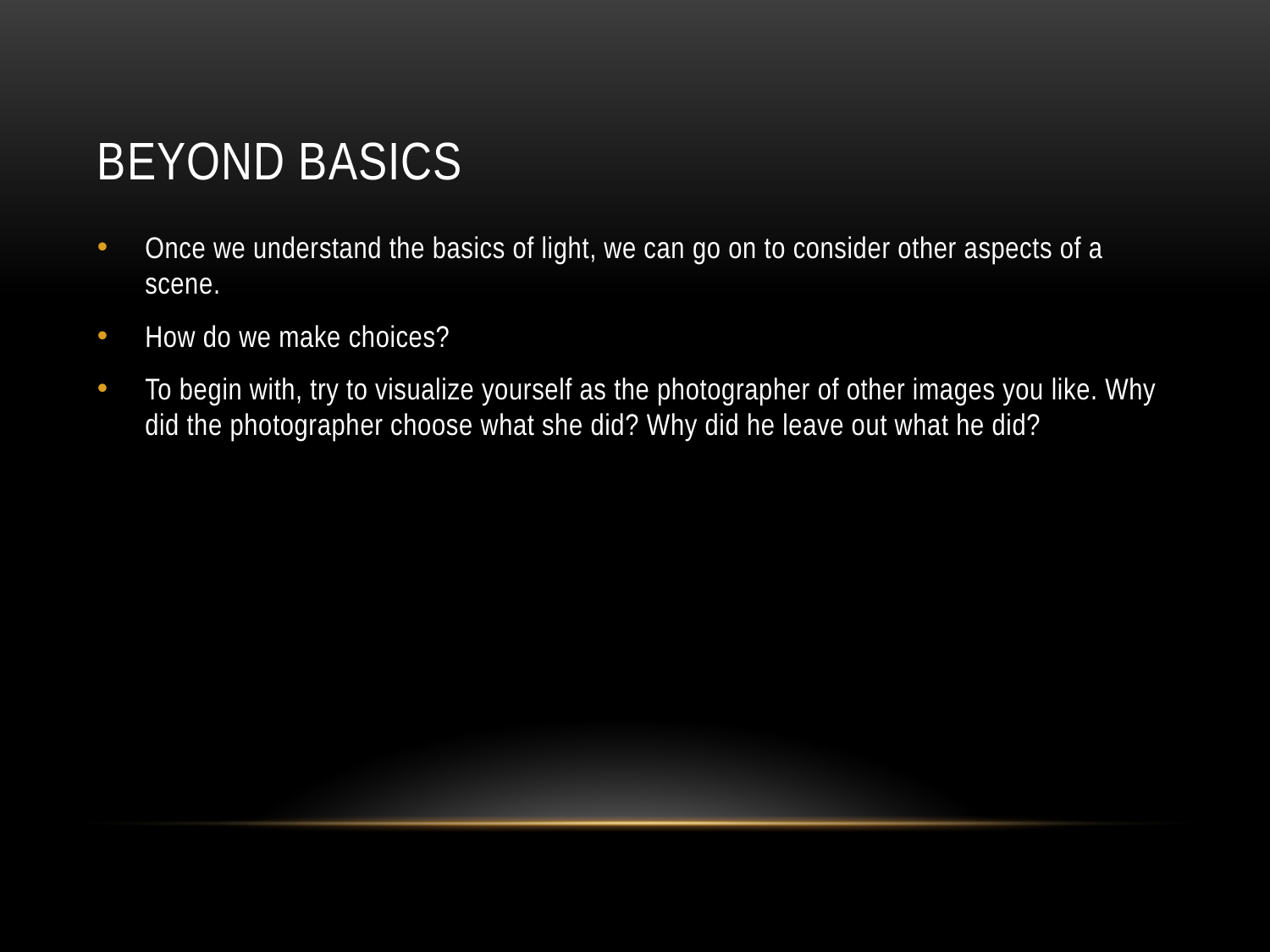

# beyond basics
Once we understand the basics of light, we can go on to consider other aspects of a scene.
How do we make choices?
To begin with, try to visualize yourself as the photographer of other images you like. Why did the photographer choose what she did? Why did he leave out what he did?